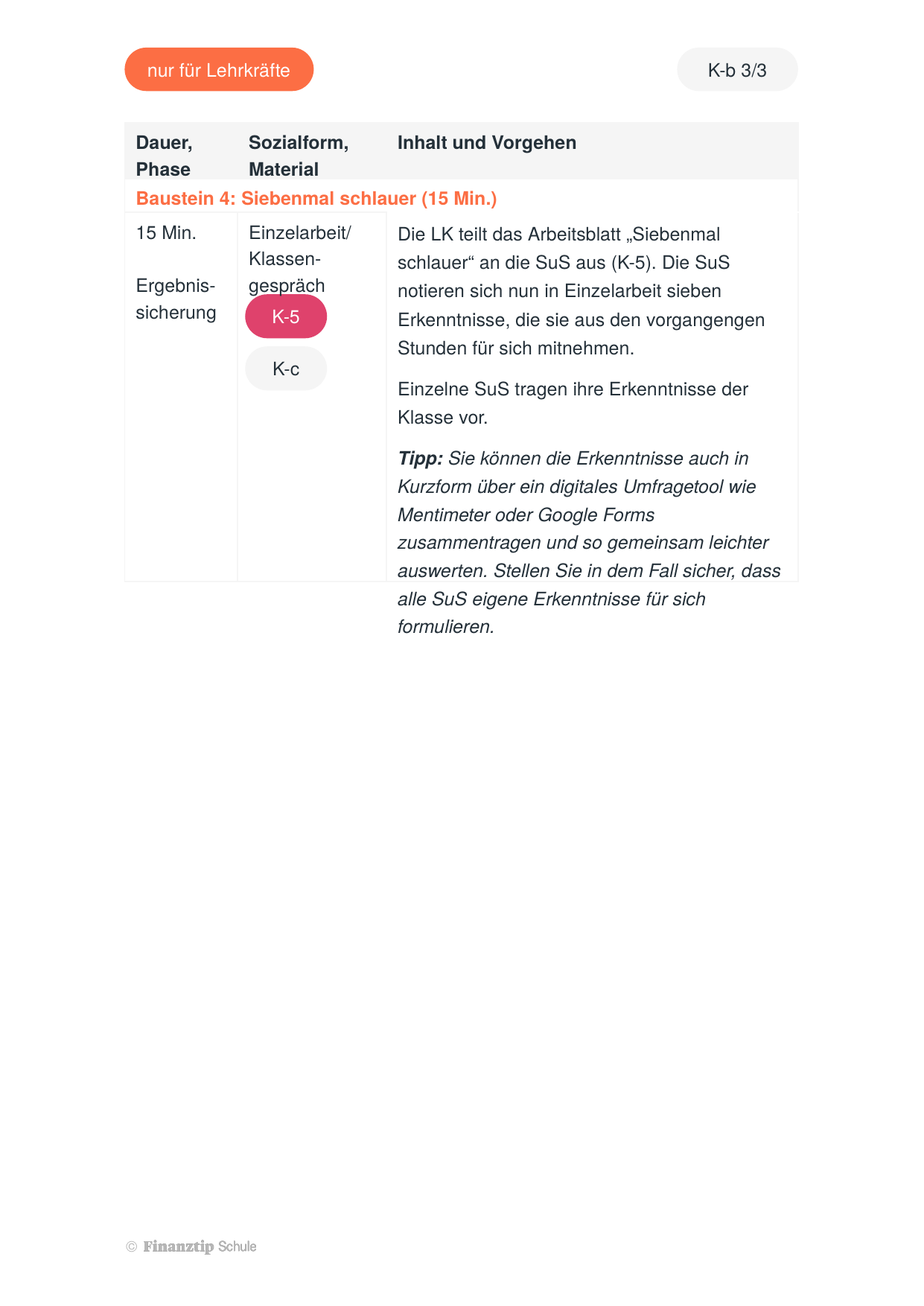

| Dauer, Phase | Sozialform, Material | Inhalt und Vorgehen |
| --- | --- | --- |
| Baustein 4: Siebenmal schlauer (15 Min.) |  |  |
| 15 Min. Ergebnis-sicherung | Einzelarbeit/ Klassen-gespräch | Die LK teilt das Arbeitsblatt „Siebenmal schlauer“ an die SuS aus (K-5). Die SuS notieren sich nun in Einzelarbeit sieben Erkenntnisse, die sie aus den vorgangengen Stunden für sich mitnehmen. Einzelne SuS tragen ihre Erkenntnisse der Klasse vor. Tipp: Sie können die Erkenntnisse auch in Kurzform über ein digitales Umfragetool wie Mentimeter oder Google Forms zusammentragen und so gemeinsam leichter auswerten. Stellen Sie in dem Fall sicher, dass alle SuS eigene Erkenntnisse für sich formulieren. |